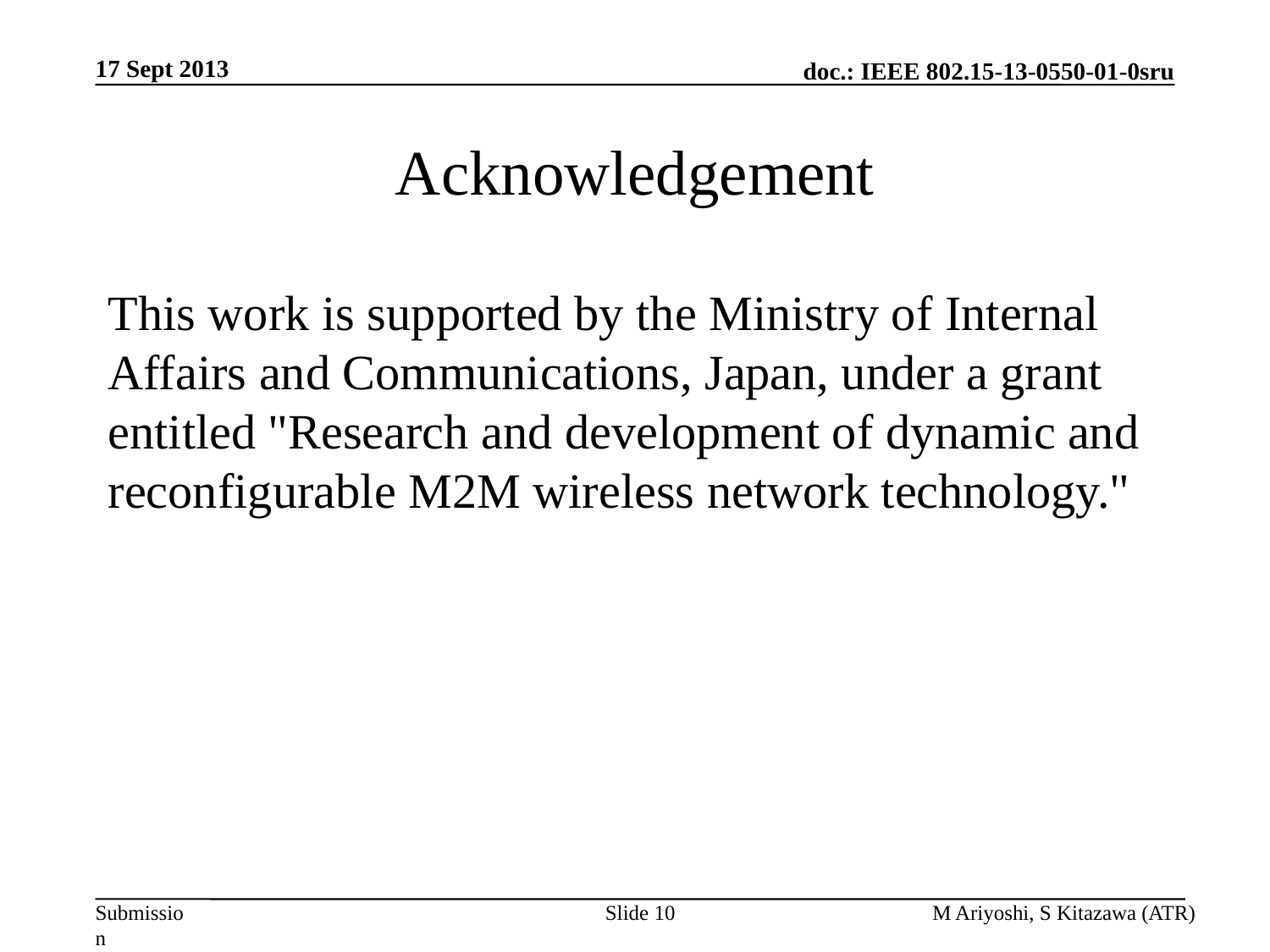

17 Sept 2013
# Acknowledgement
This work is supported by the Ministry of Internal Affairs and Communications, Japan, under a grant entitled "Research and development of dynamic and reconfigurable M2M wireless network technology."
Slide 10
M Ariyoshi, S Kitazawa (ATR)